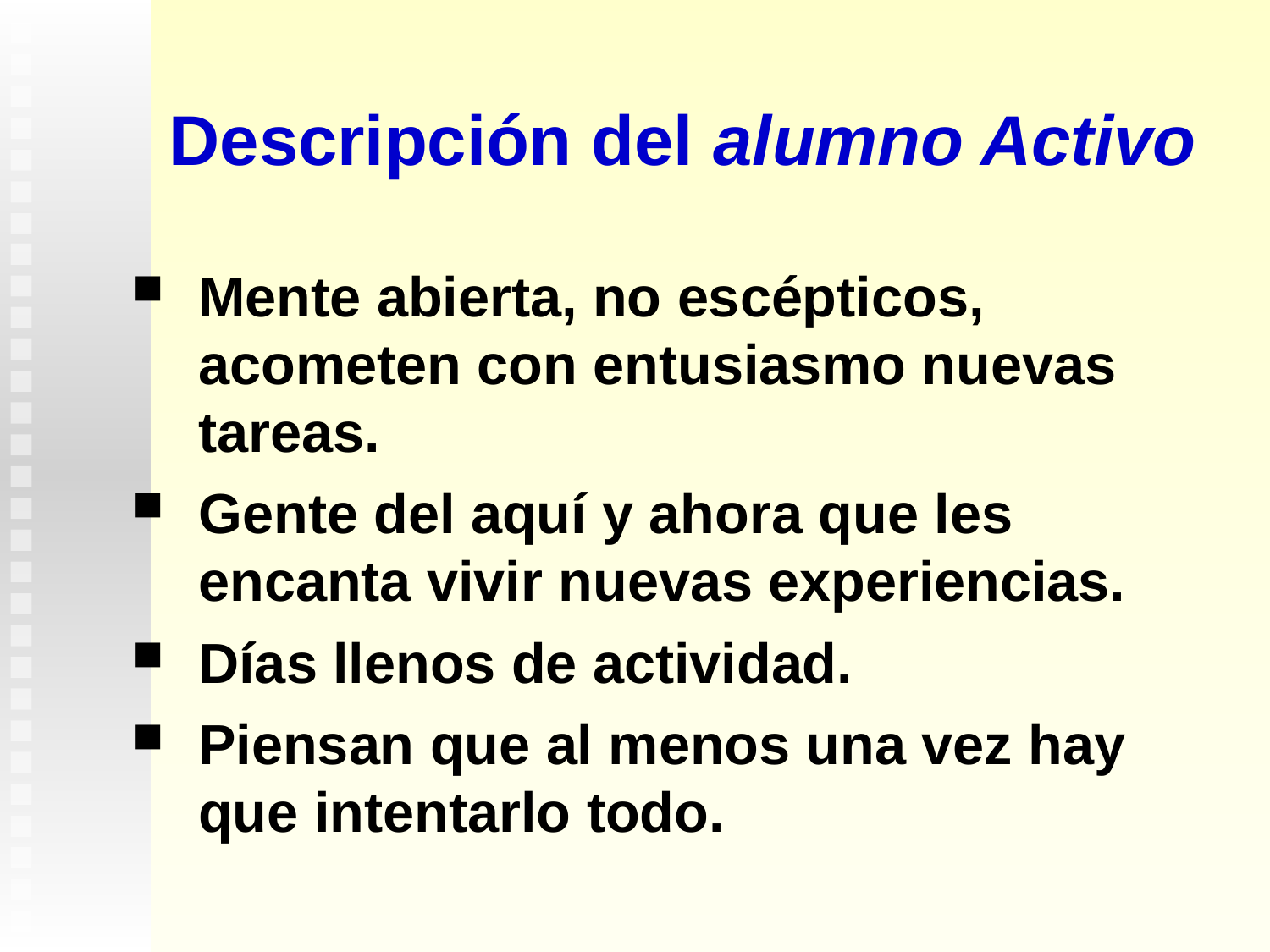

# Descripción del alumno Activo
Mente abierta, no escépticos, acometen con entusiasmo nuevas tareas.
Gente del aquí y ahora que les encanta vivir nuevas experiencias.
Días llenos de actividad.
Piensan que al menos una vez hay que intentarlo todo.